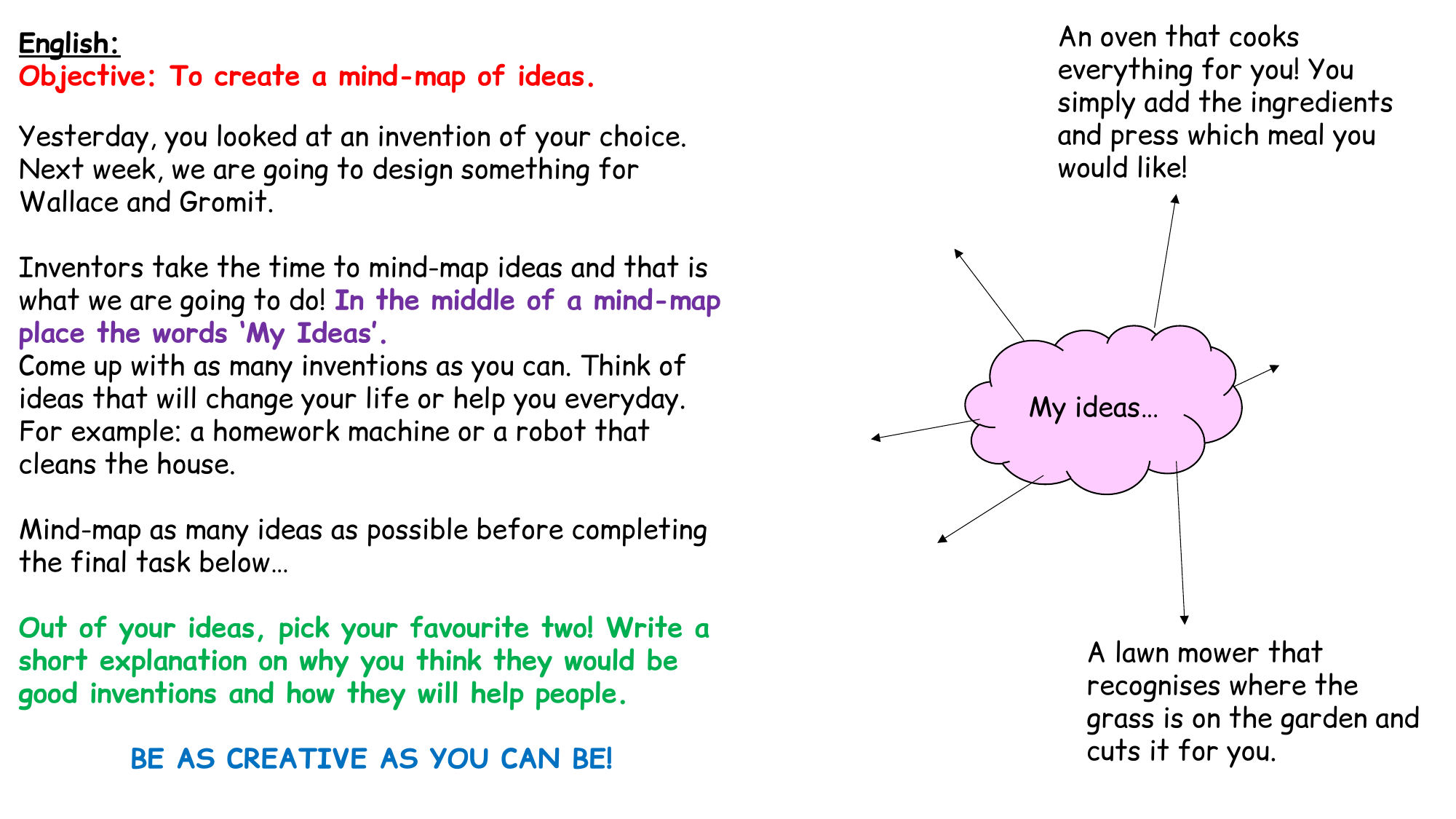

An oven that cooks everything for you! You simply add the ingredients and press which meal you would like!
English:
Objective: To create a mind-map of ideas.
Yesterday, you looked at an invention of your choice. Next week, we are going to design something for Wallace and Gromit.

Inventors take the time to mind-map ideas and that is what we are going to do! In the middle of a mind-map place the words ‘My Ideas’.
Come up with as many inventions as you can. Think of ideas that will change your life or help you everyday. For example: a homework machine or a robot that cleans the house.

Mind-map as many ideas as possible before completing the final task below…

Out of your ideas, pick your favourite two! Write a short explanation on why you think they would be good inventions and how they will help people.

BE AS CREATIVE AS YOU CAN BE!
My ideas…
A lawn mower that recognises where the grass is on the garden and cuts it for you.